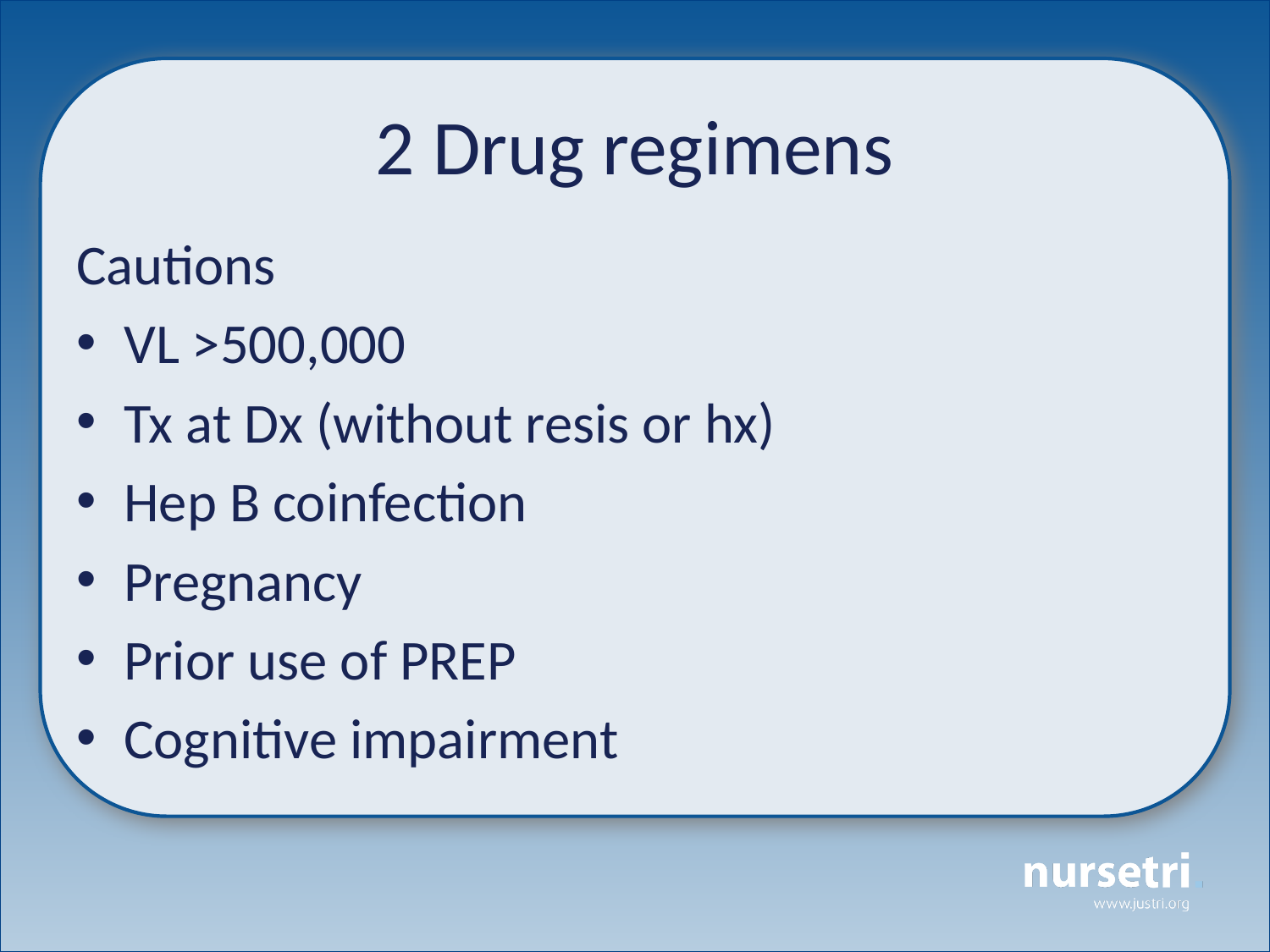

# 2 Drug regimens
Cautions
VL >500,000
Tx at Dx (without resis or hx)
Hep B coinfection
Pregnancy
Prior use of PREP
Cognitive impairment